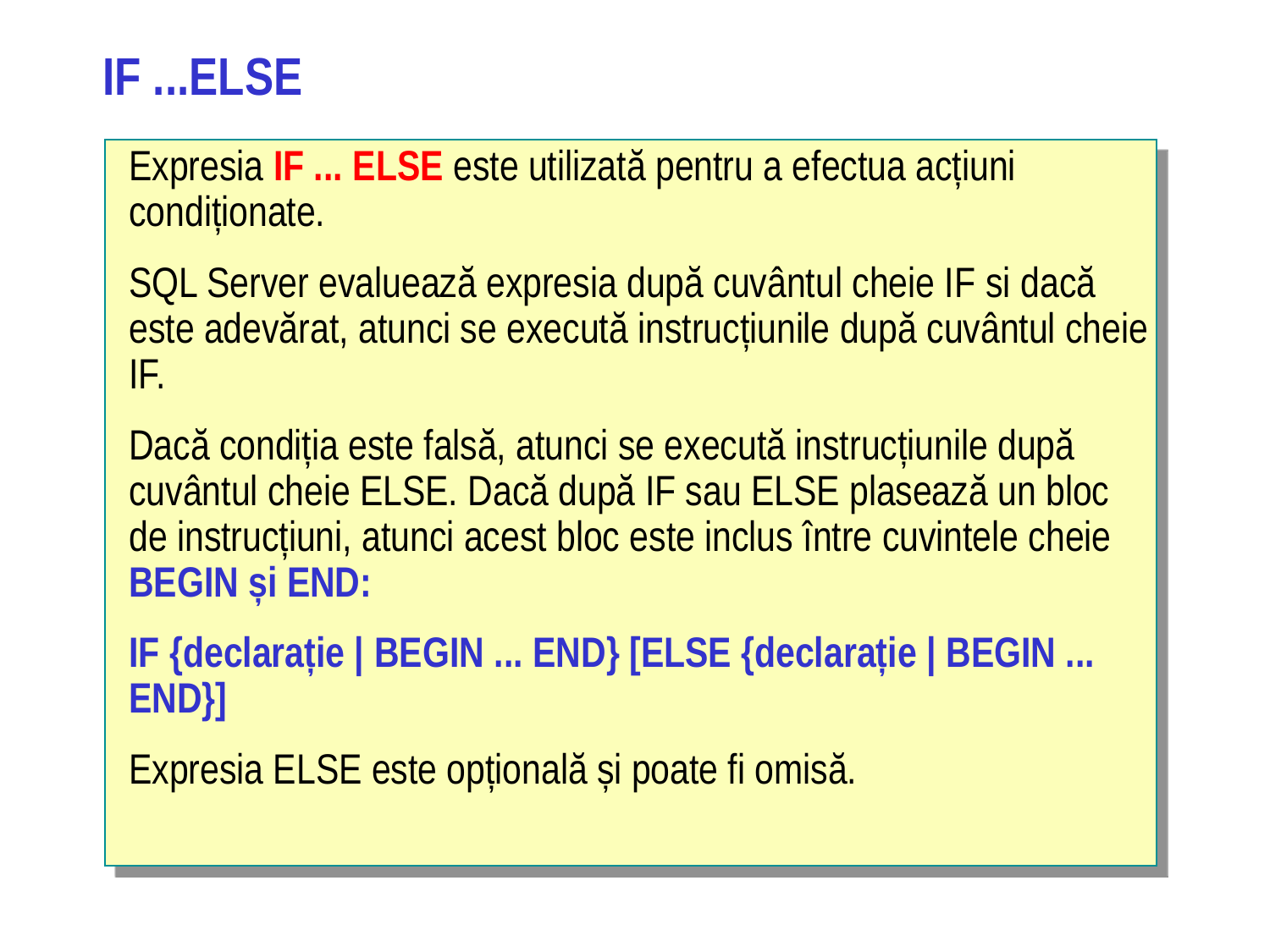

# IF ...ELSE
Expresia IF ... ELSE este utilizată pentru a efectua acțiuni condiționate.
SQL Server evaluează expresia după cuvântul cheie IF si dacă este adevărat, atunci se execută instrucțiunile după cuvântul cheie IF.
Dacă condiția este falsă, atunci se execută instrucțiunile după cuvântul cheie ELSE. Dacă după IF sau ELSE plasează un bloc de instrucțiuni, atunci acest bloc este inclus între cuvintele cheie BEGIN și END:
IF {declarație | BEGIN ... END} [ELSE {declarație | BEGIN ... END}]
Expresia ELSE este opțională și poate fi omisă.